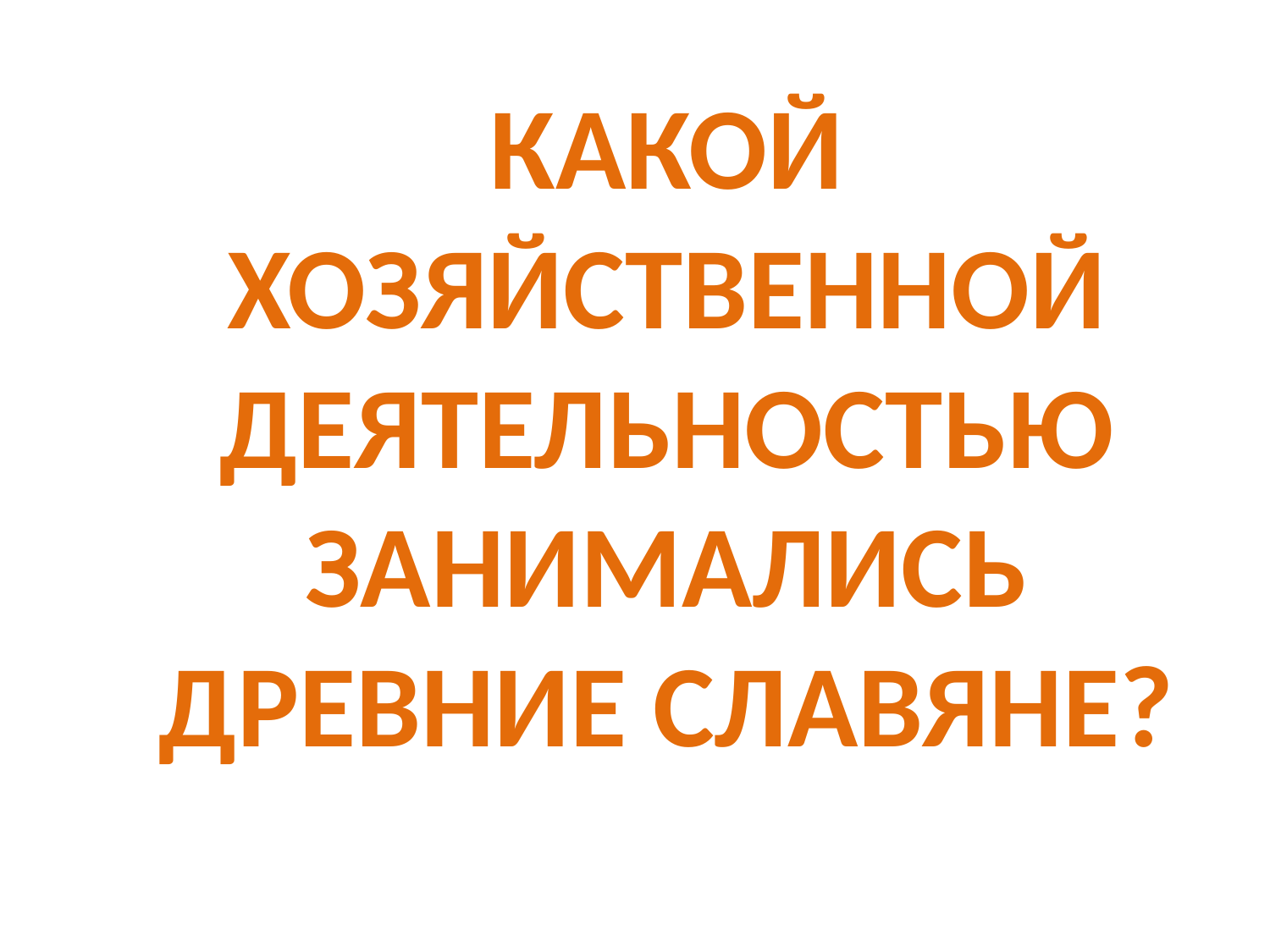

#
КАКОЙ ХОЗЯЙСТВЕННОЙ ДЕЯТЕЛЬНОСТЬЮ ЗАНИМАЛИСЬ ДРЕВНИЕ СЛАВЯНЕ?